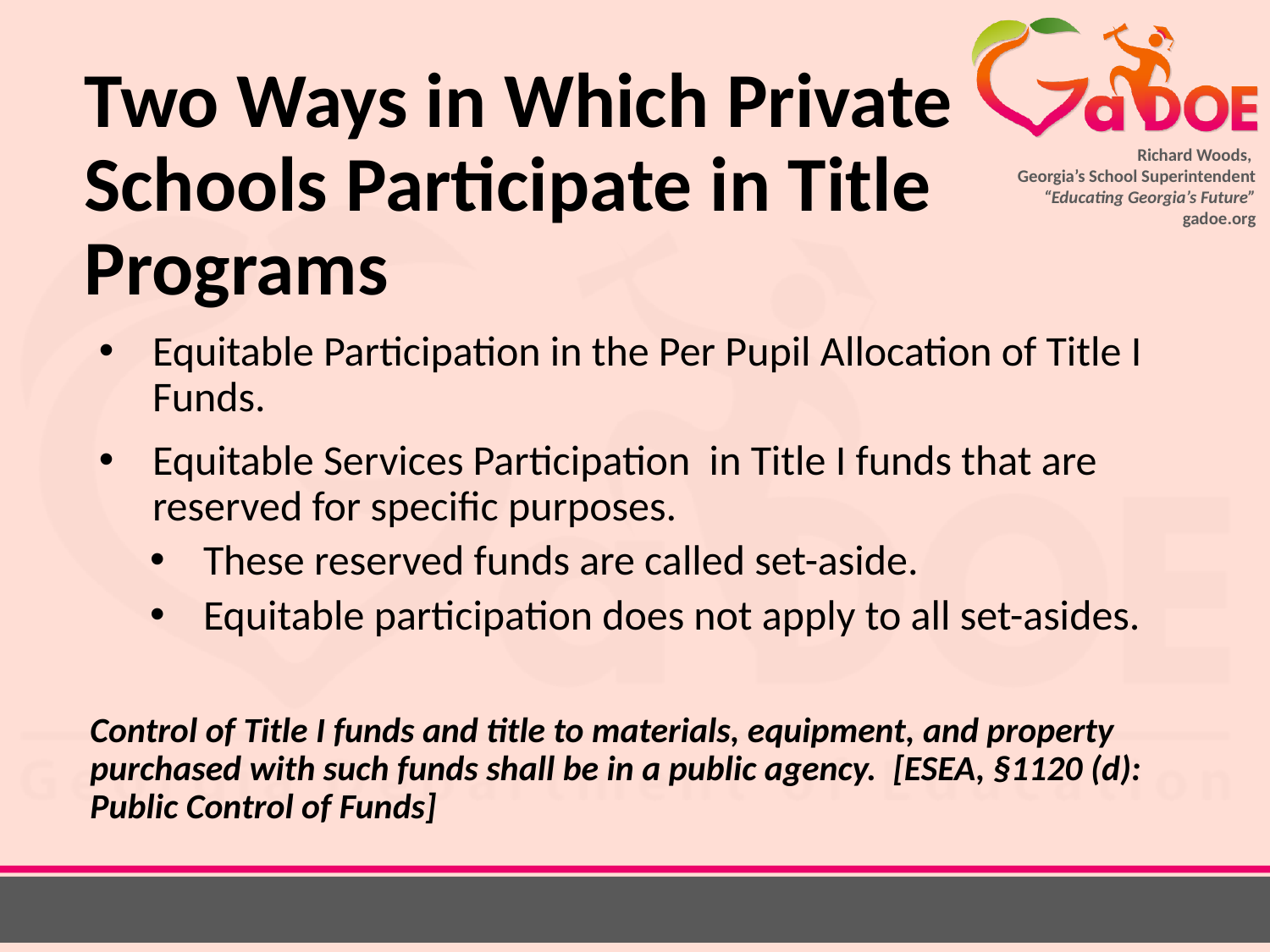

# Two Ways in Which Private Schools Participate in Title Programs
Equitable Participation in the Per Pupil Allocation of Title I Funds.
Equitable Services Participation  in Title I funds that are reserved for specific purposes.
These reserved funds are called set-aside.
Equitable participation does not apply to all set-asides.

Control of Title I funds and title to materials, equipment, and property purchased with such funds shall be in a public agency.  [ESEA, §1120 (d): Public Control of Funds]